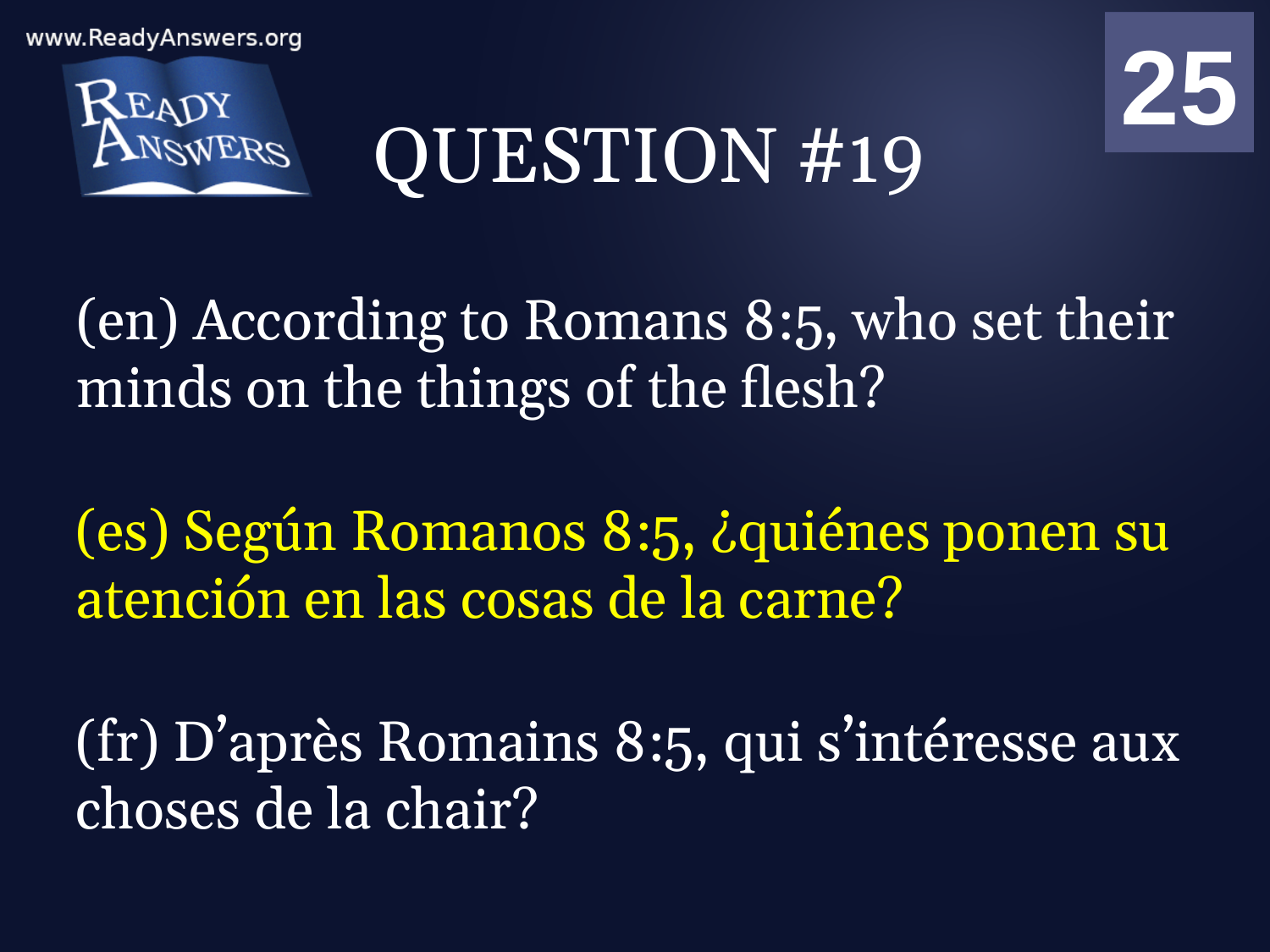

01
02
03
04
05
06
07
08
09
10
11
12
13
14
15
16
17
18
19
20
21
22
23
24
25
00
# QUESTION #19
(en) According to Romans 8:5, who set their minds on the things of the flesh?
(es) Según Romanos 8:5, ¿quiénes ponen su atención en las cosas de la carne?
(fr) D’après Romains 8:5, qui s’intéresse aux choses de la chair?